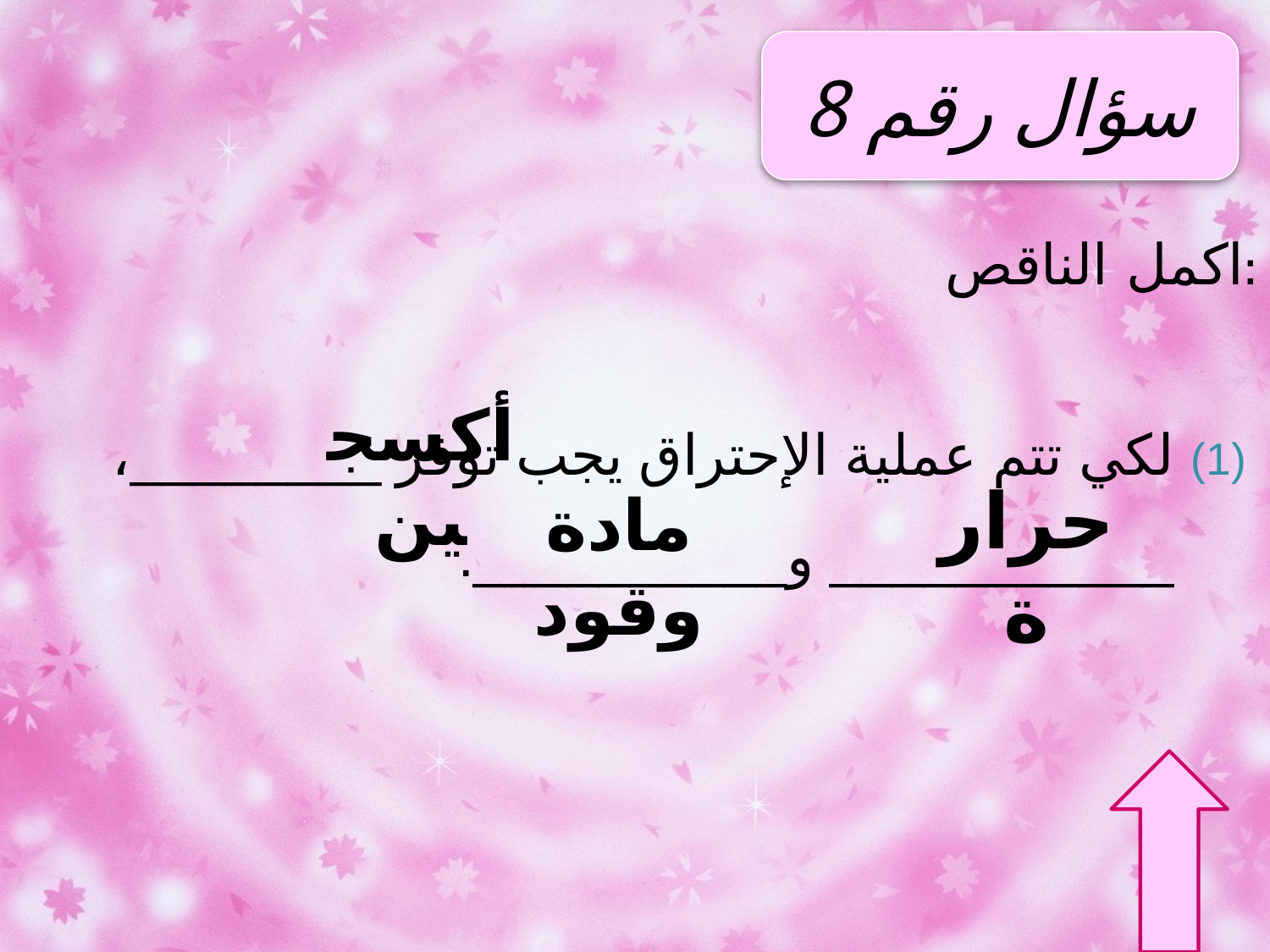

سؤال رقم 8
اكمل الناقص:

لكي تتم عملية الإحتراق يجب توفر ________، ___________ و__________.

أكسجين
حرارة
مادة وقود